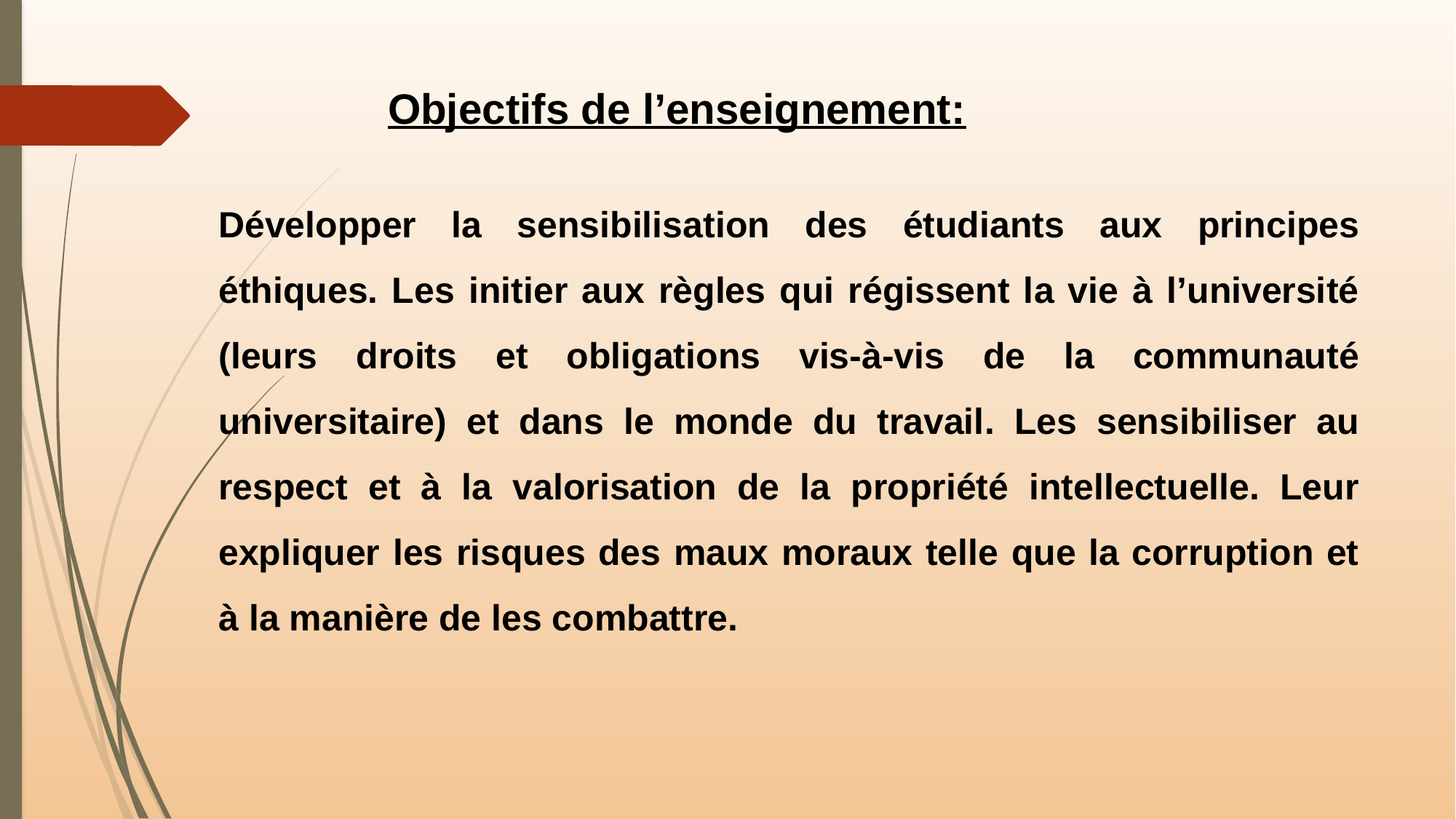

Objectifs de l’enseignement:
Développer la sensibilisation des étudiants aux principes éthiques. Les initier aux règles qui régissent la vie à l’université (leurs droits et obligations vis-à-vis de la communauté universitaire) et dans le monde du travail. Les sensibiliser au respect et à la valorisation de la propriété intellectuelle. Leur expliquer les risques des maux moraux telle que la corruption et à la manière de les combattre.